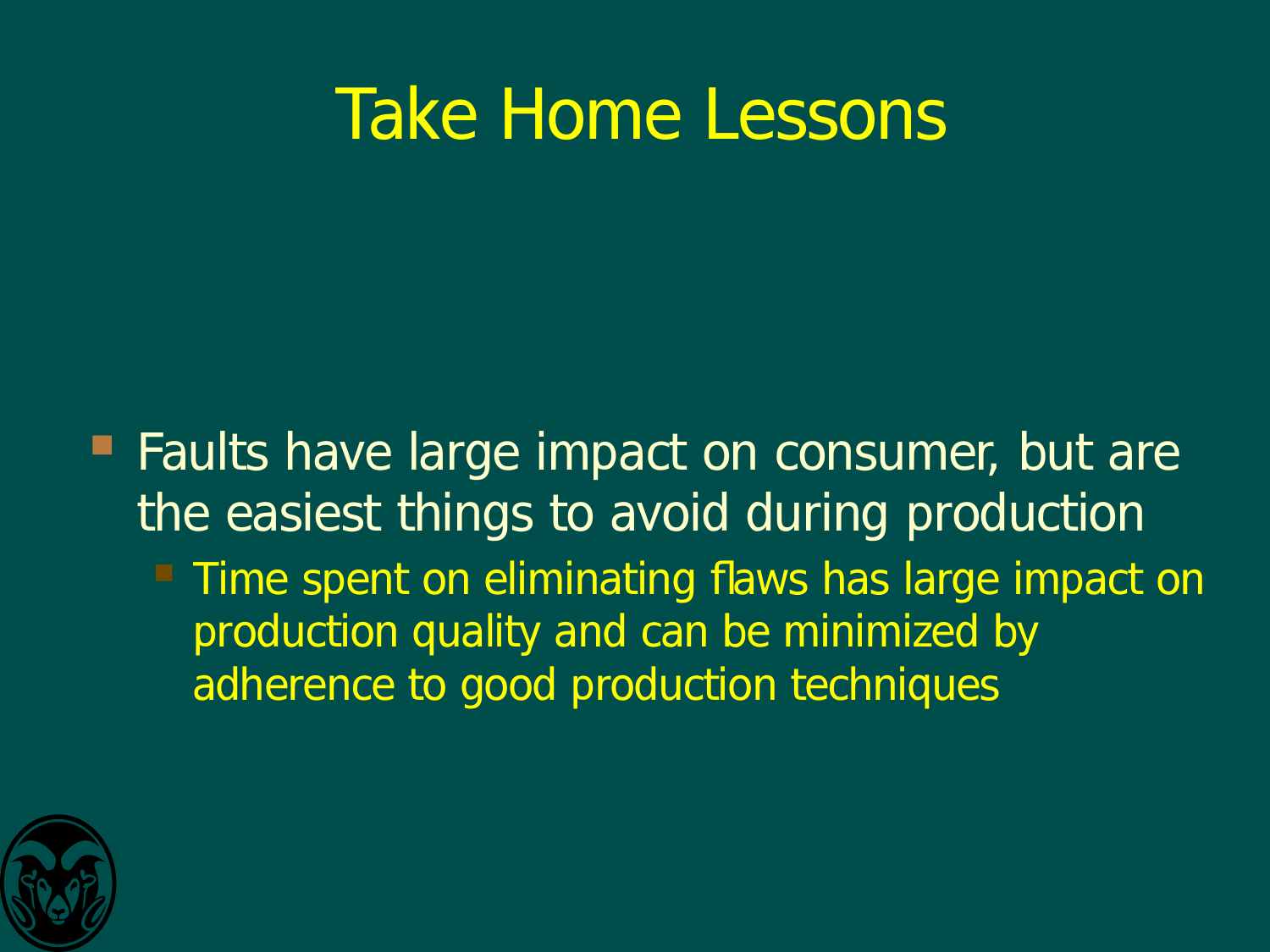

# Take Home Lessons
Faults have large impact on consumer, but are the easiest things to avoid during production
Time spent on eliminating flaws has large impact on production quality and can be minimized by adherence to good production techniques